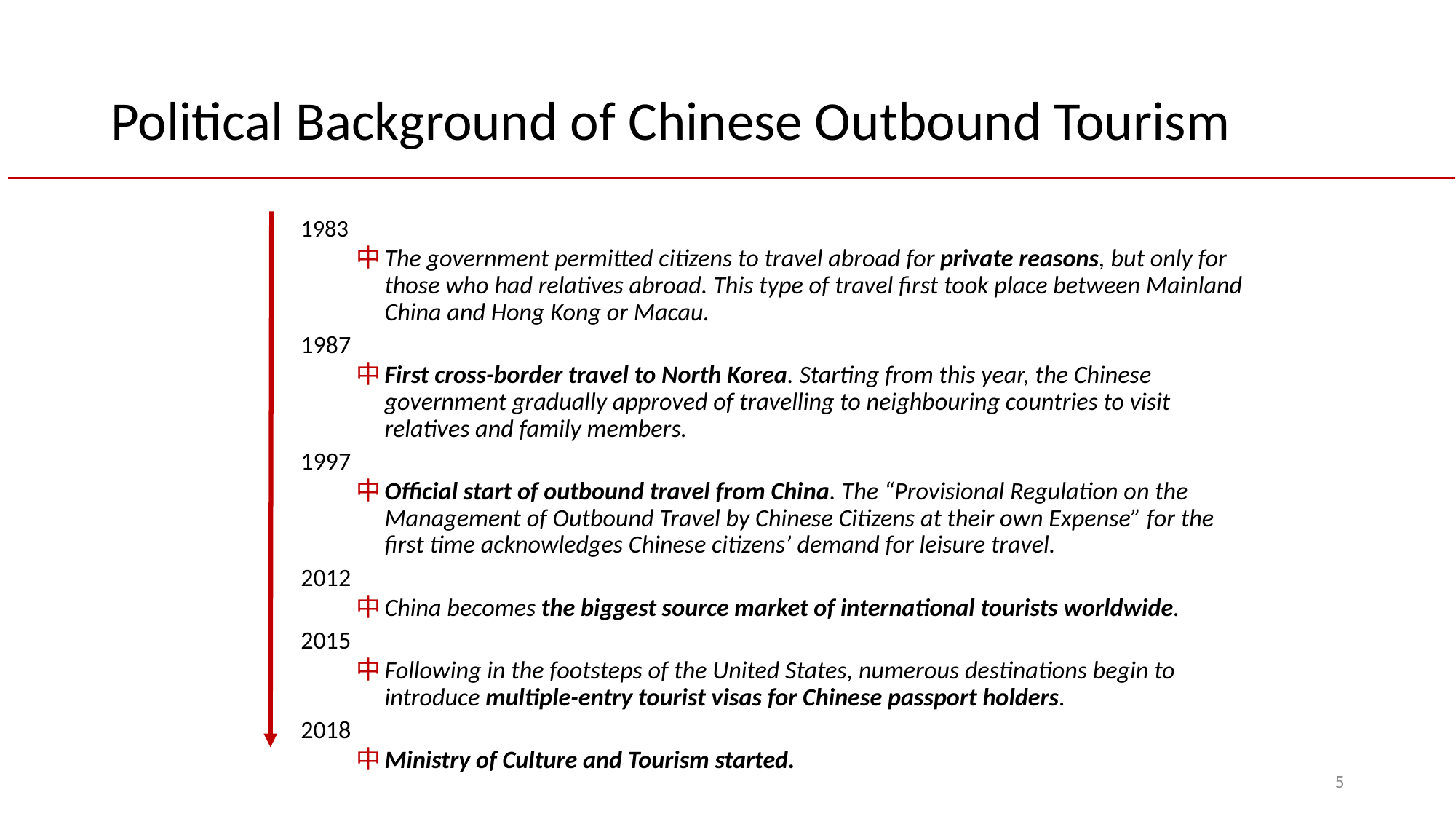

# Political Background of Chinese Outbound Tourism
1983
The government permitted citizens to travel abroad for private reasons, but only for those who had relatives abroad. This type of travel first took place between Mainland China and Hong Kong or Macau.
1987
First cross-border travel to North Korea. Starting from this year, the Chinese government gradually approved of travelling to neighbouring countries to visit relatives and family members.
1997
Official start of outbound travel from China. The “Provisional Regulation on the Management of Outbound Travel by Chinese Citizens at their own Expense” for the first time acknowledges Chinese citizens’ demand for leisure travel.
2012
China becomes the biggest source market of international tourists worldwide.
2015
Following in the footsteps of the United States, numerous destinations begin to introduce multiple-entry tourist visas for Chinese passport holders.
2018
Ministry of Culture and Tourism started.

5